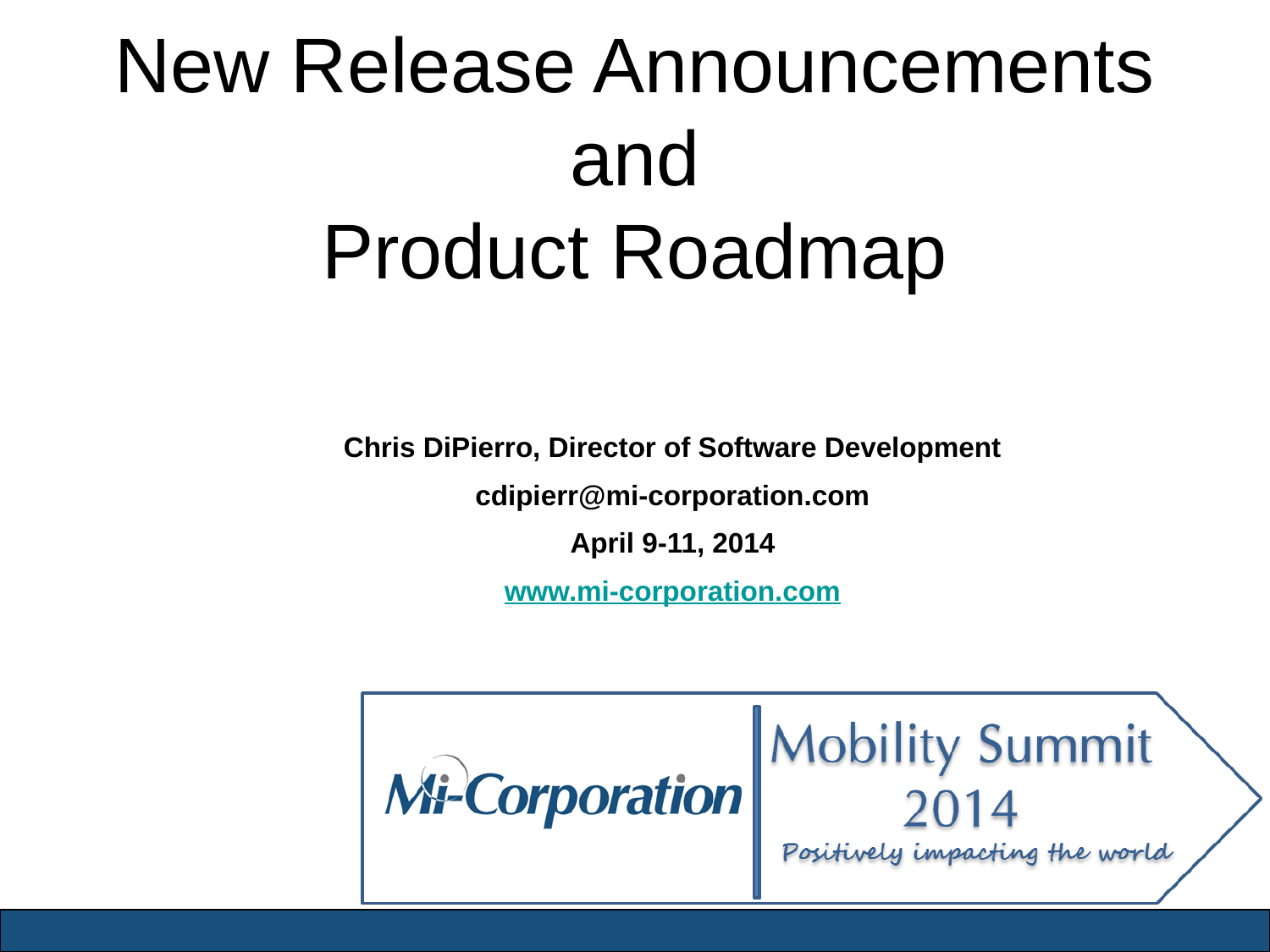

# New Release Announcements and Product Roadmap
Chris DiPierro, Director of Software Development
cdipierr@mi-corporation.com
April 9-11, 2014
www.mi-corporation.com